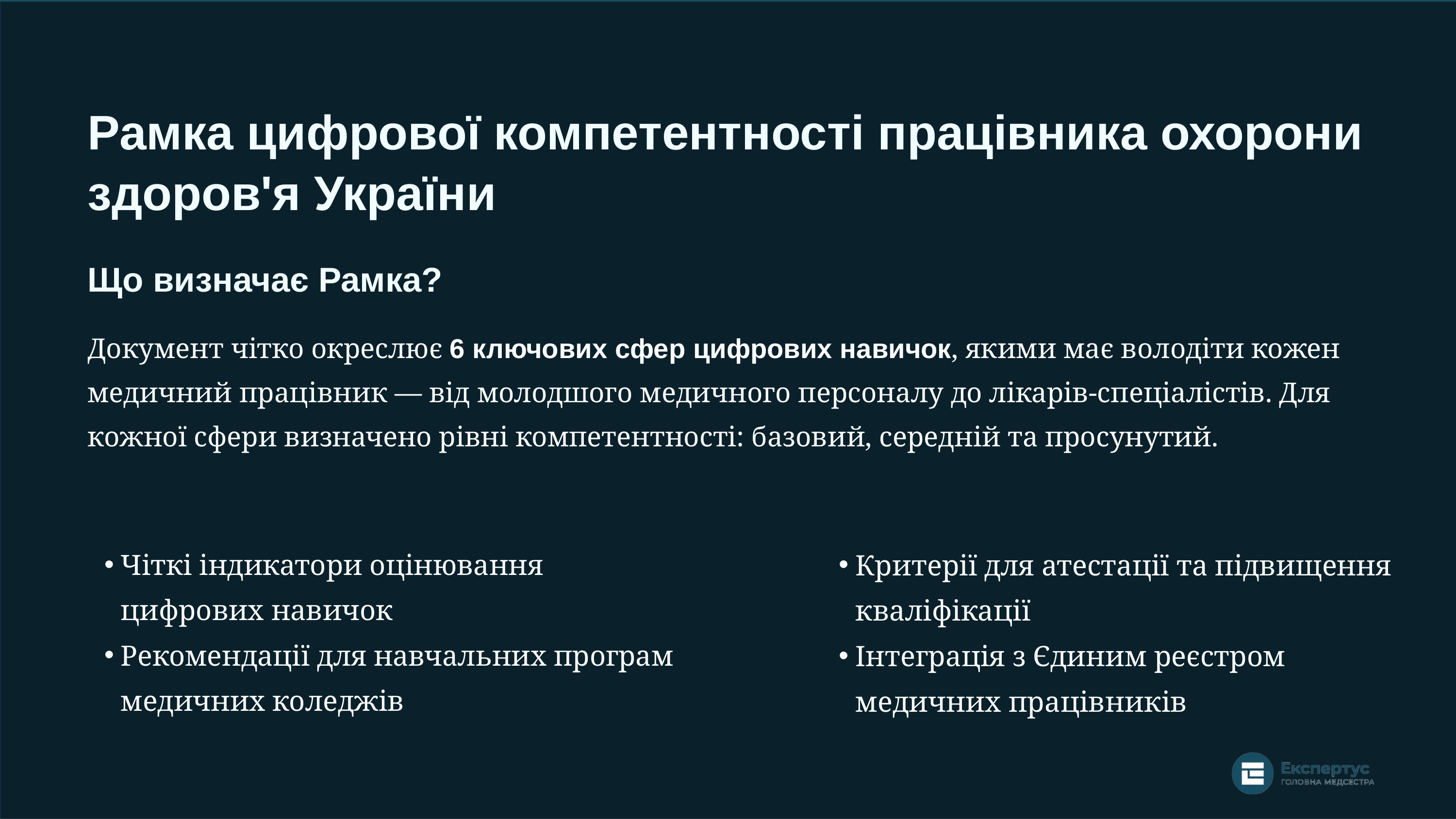

Рамка цифрової компетентності працівника охорони здоров'я України
Що визначає Рамка?
Документ чітко окреслює 6 ключових сфер цифрових навичок, якими має володіти кожен медичний працівник — від молодшого медичного персоналу до лікарів-спеціалістів. Для кожної сфери визначено рівні компетентності: базовий, середній та просунутий.
Чіткі індикатори оцінювання цифрових навичок
Рекомендації для навчальних програм медичних коледжів

Критерії для атестації та підвищення кваліфікації
Інтеграція з Єдиним реєстром медичних працівників